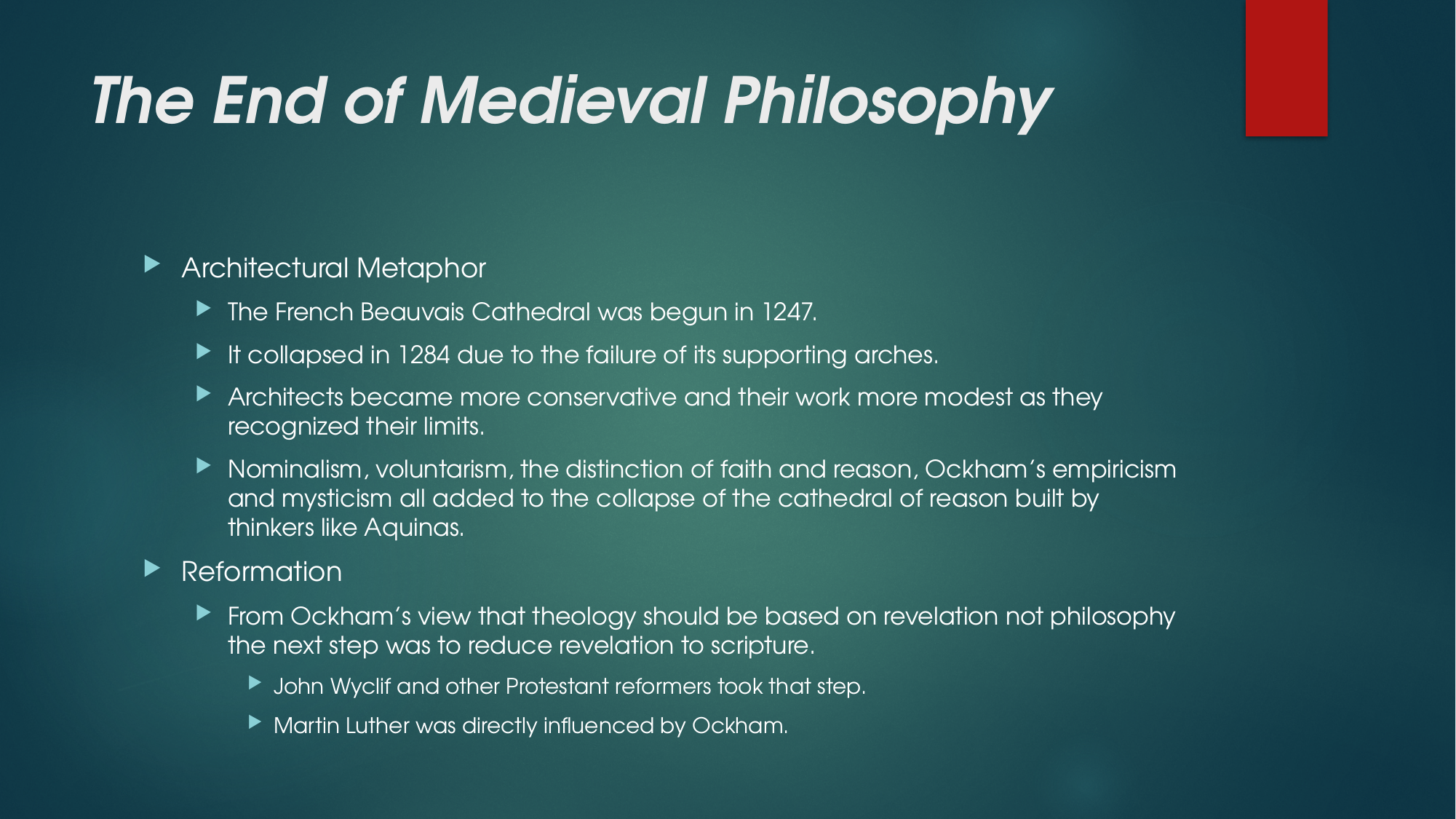

# The End of Medieval Philosophy
Architectural Metaphor
The French Beauvais Cathedral was begun in 1247.
It collapsed in 1284 due to the failure of its supporting arches.
Architects became more conservative and their work more modest as they recognized their limits.
Nominalism, voluntarism, the distinction of faith and reason, Ockham’s empiricism and mysticism all added to the collapse of the cathedral of reason built by thinkers like Aquinas.
Reformation
From Ockham’s view that theology should be based on revelation not philosophy the next step was to reduce revelation to scripture.
John Wyclif and other Protestant reformers took that step.
Martin Luther was directly influenced by Ockham.